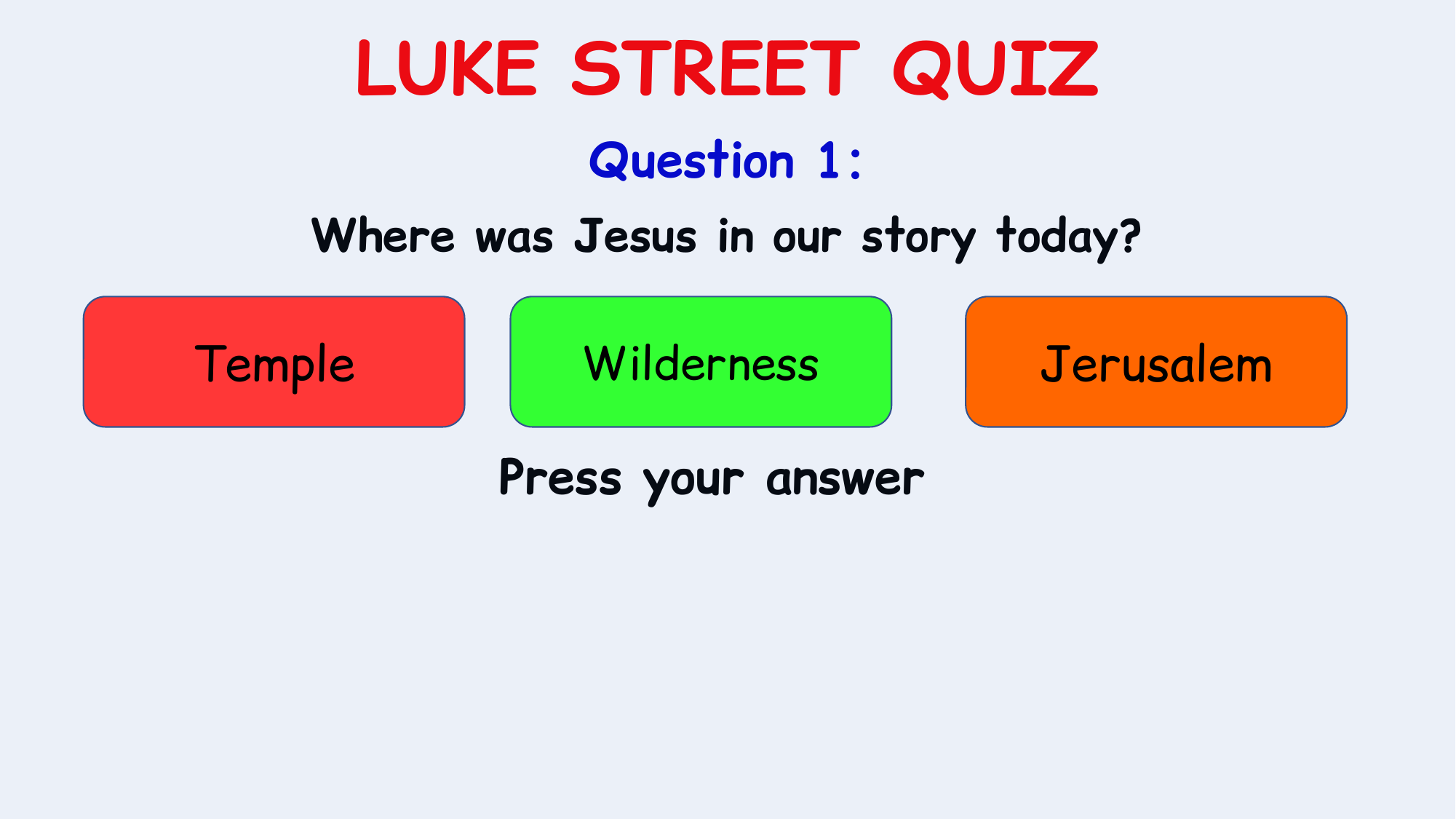

Question 1:
Where was Jesus in our story today?
Temple
Wilderness
Jerusalem
Press your answer